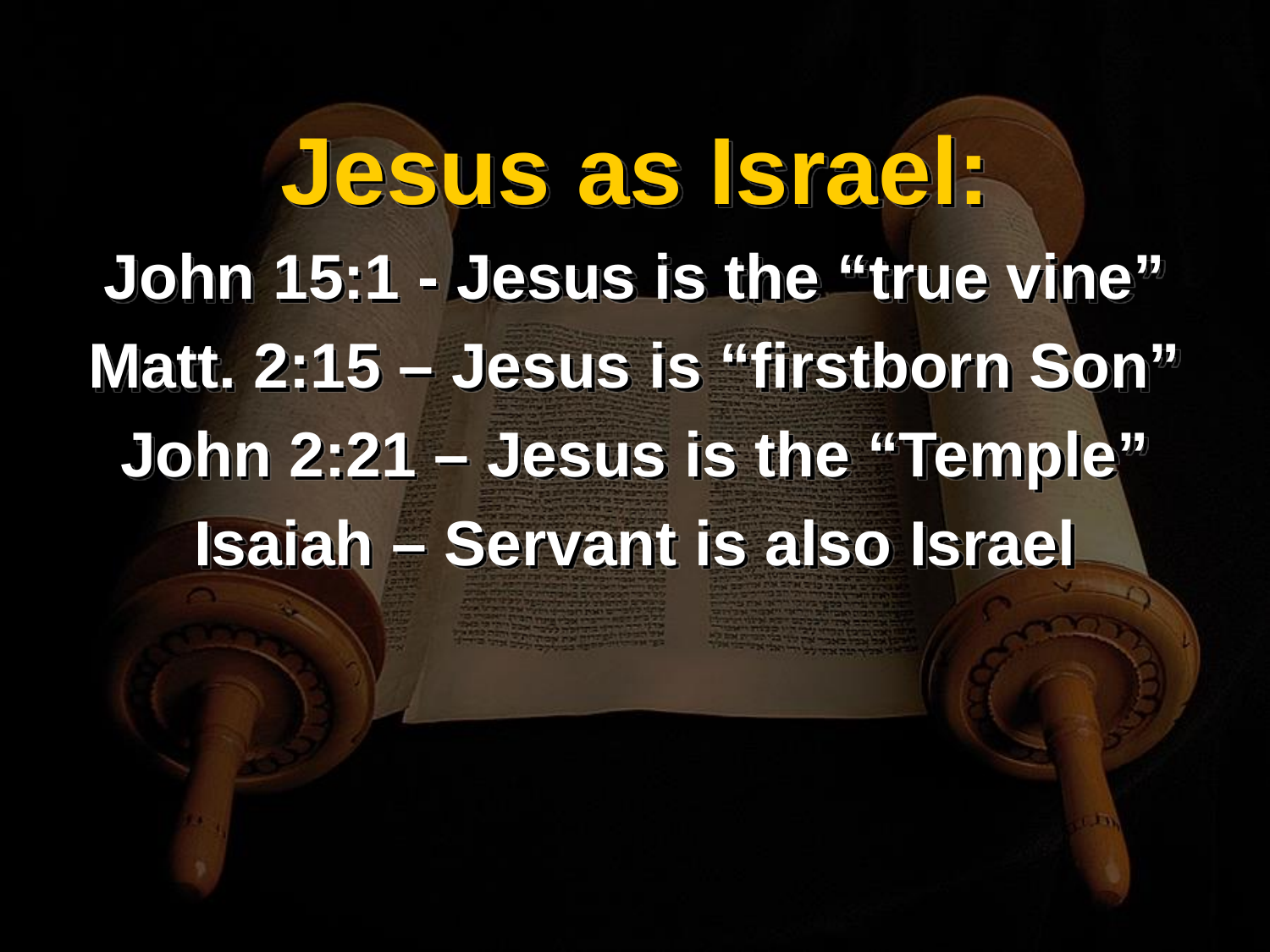

Jesus as Israel:
John 15:1 - Jesus is the “true vine”
Matt. 2:15 – Jesus is “firstborn Son”
John 2:21 – Jesus is the “Temple”
Isaiah – Servant is also Israel